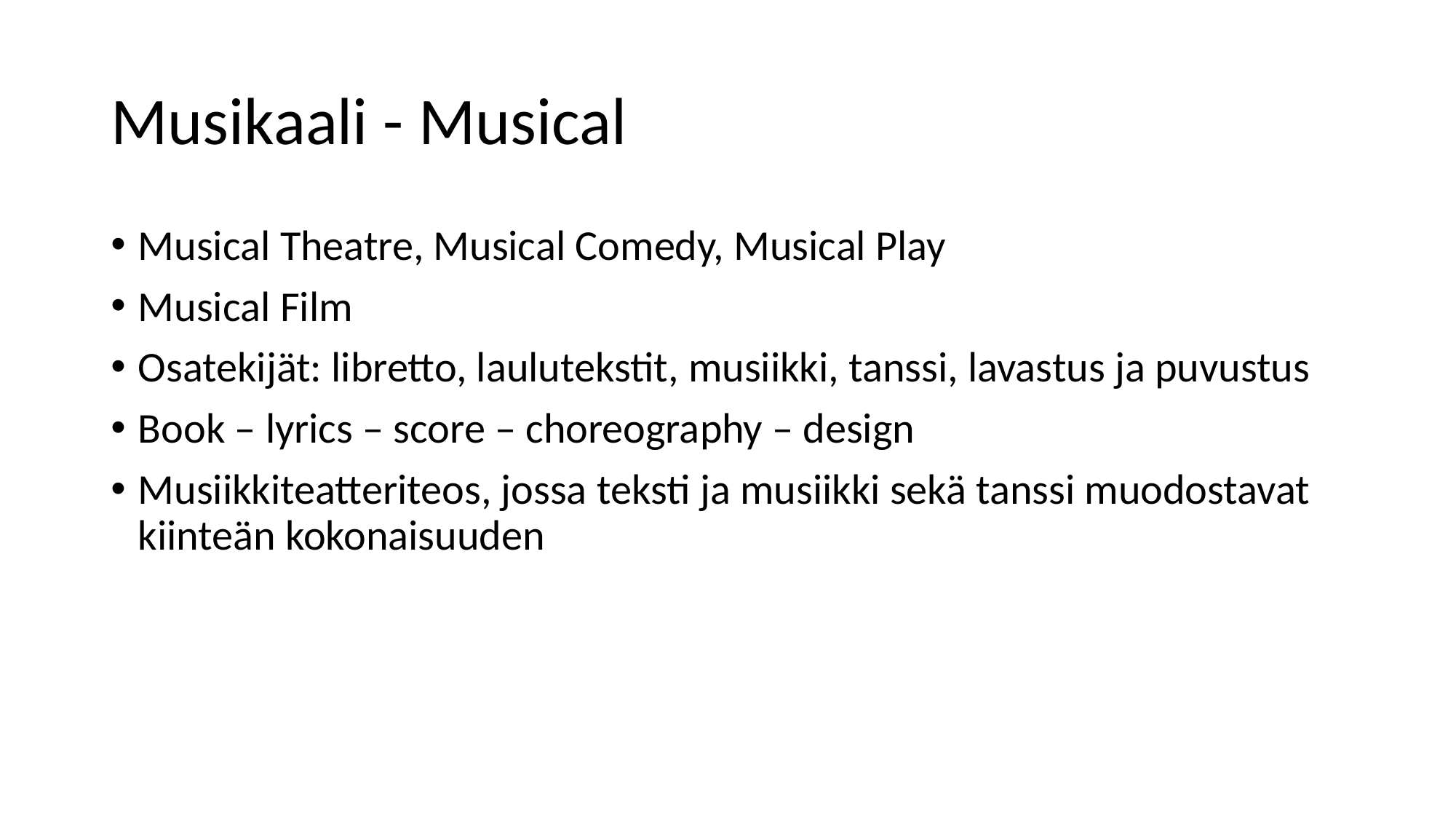

# Musikaali - Musical
Musical Theatre, Musical Comedy, Musical Play
Musical Film
Osatekijät: libretto, laulutekstit, musiikki, tanssi, lavastus ja puvustus
Book – lyrics – score – choreography – design
Musiikkiteatteriteos, jossa teksti ja musiikki sekä tanssi muodostavat kiinteän kokonaisuuden